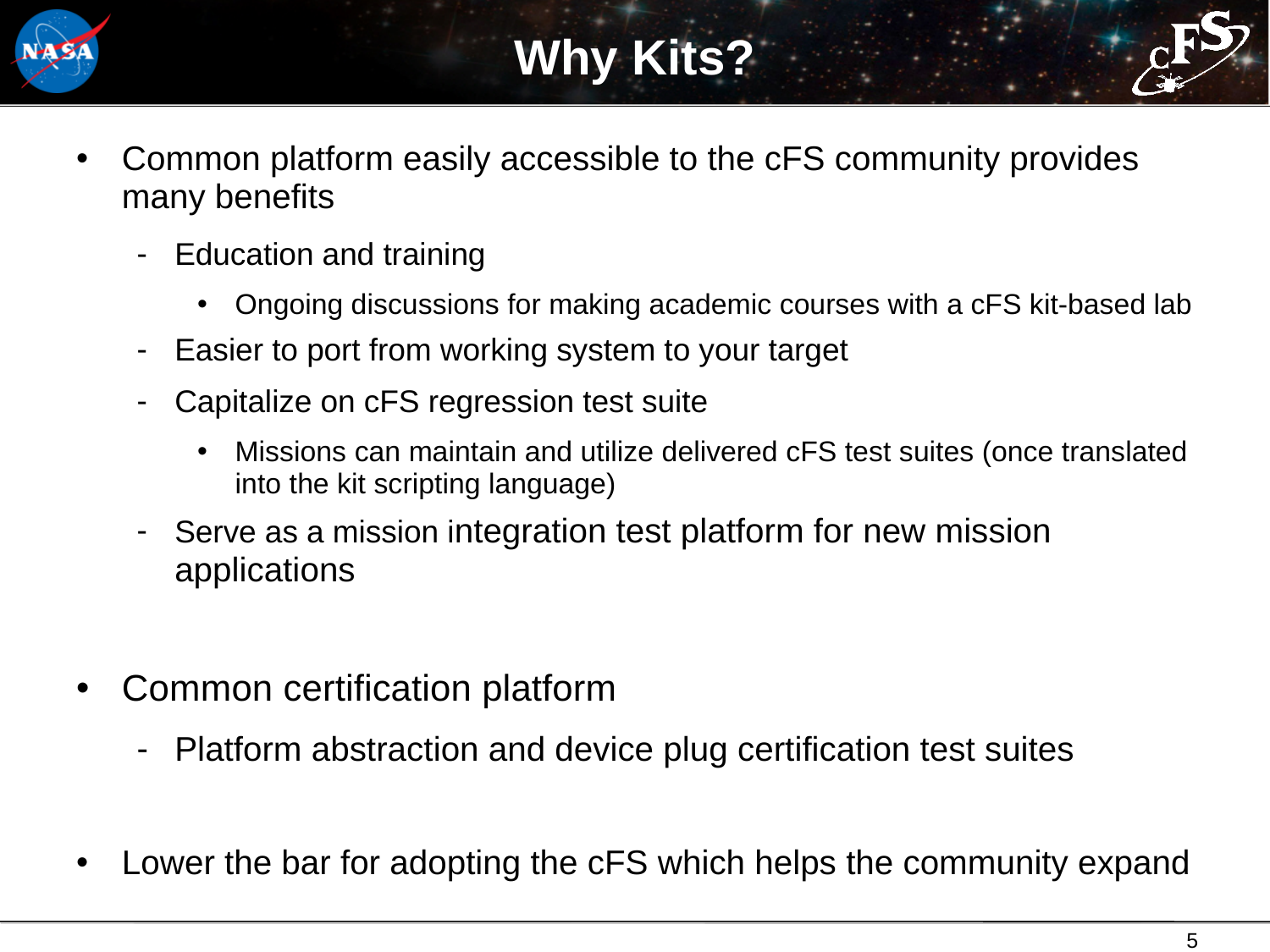

# Why Kits?
Common platform easily accessible to the cFS community provides many benefits
Education and training
Ongoing discussions for making academic courses with a cFS kit-based lab
Easier to port from working system to your target
Capitalize on cFS regression test suite
Missions can maintain and utilize delivered cFS test suites (once translated into the kit scripting language)
Serve as a mission integration test platform for new mission applications

Common certification platform
Platform abstraction and device plug certification test suites

Lower the bar for adopting the cFS which helps the community expand